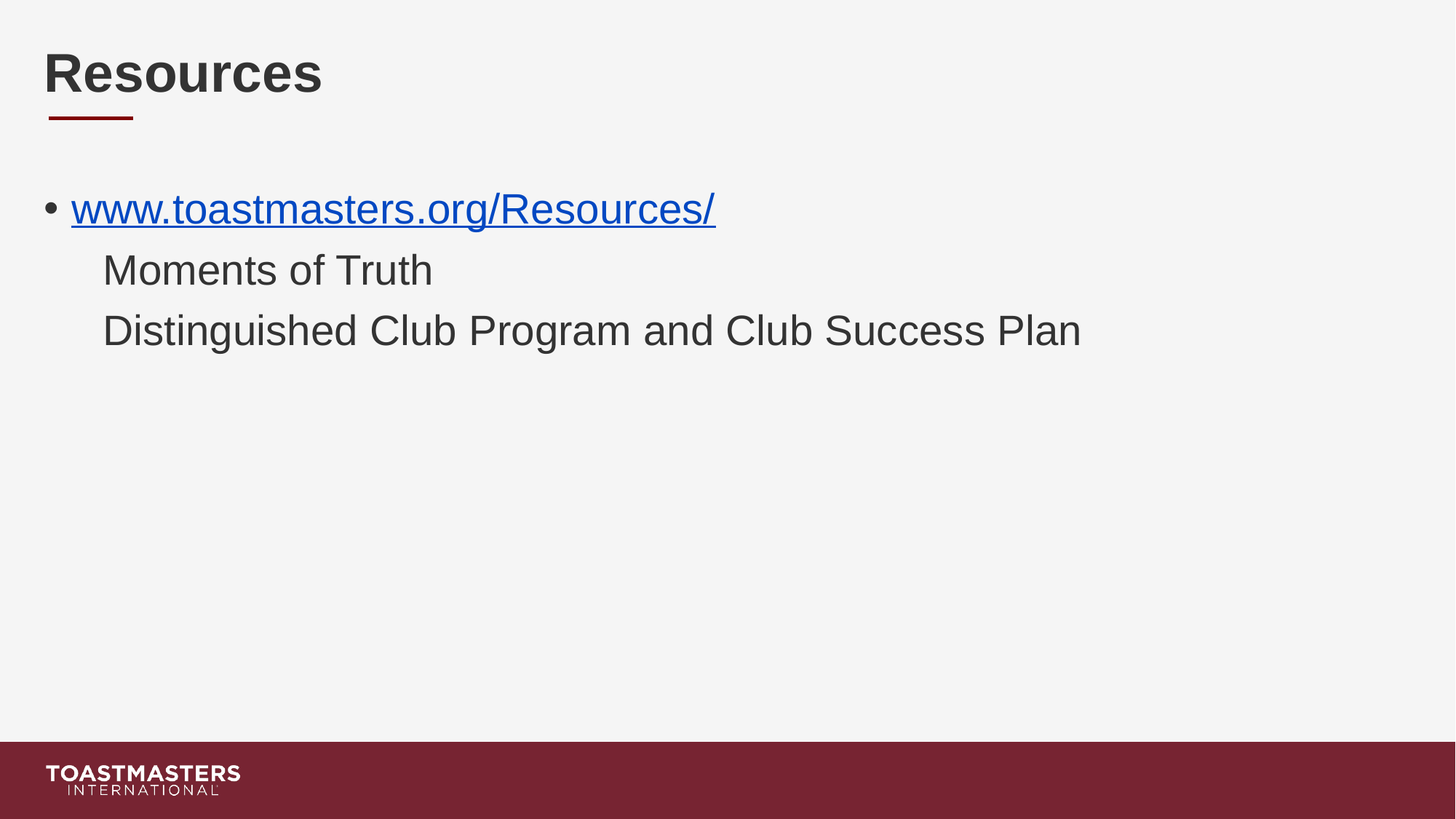

# Resources
www.toastmasters.org/Resources/
     Moments of Truth
     Distinguished Club Program and Club Success Plan